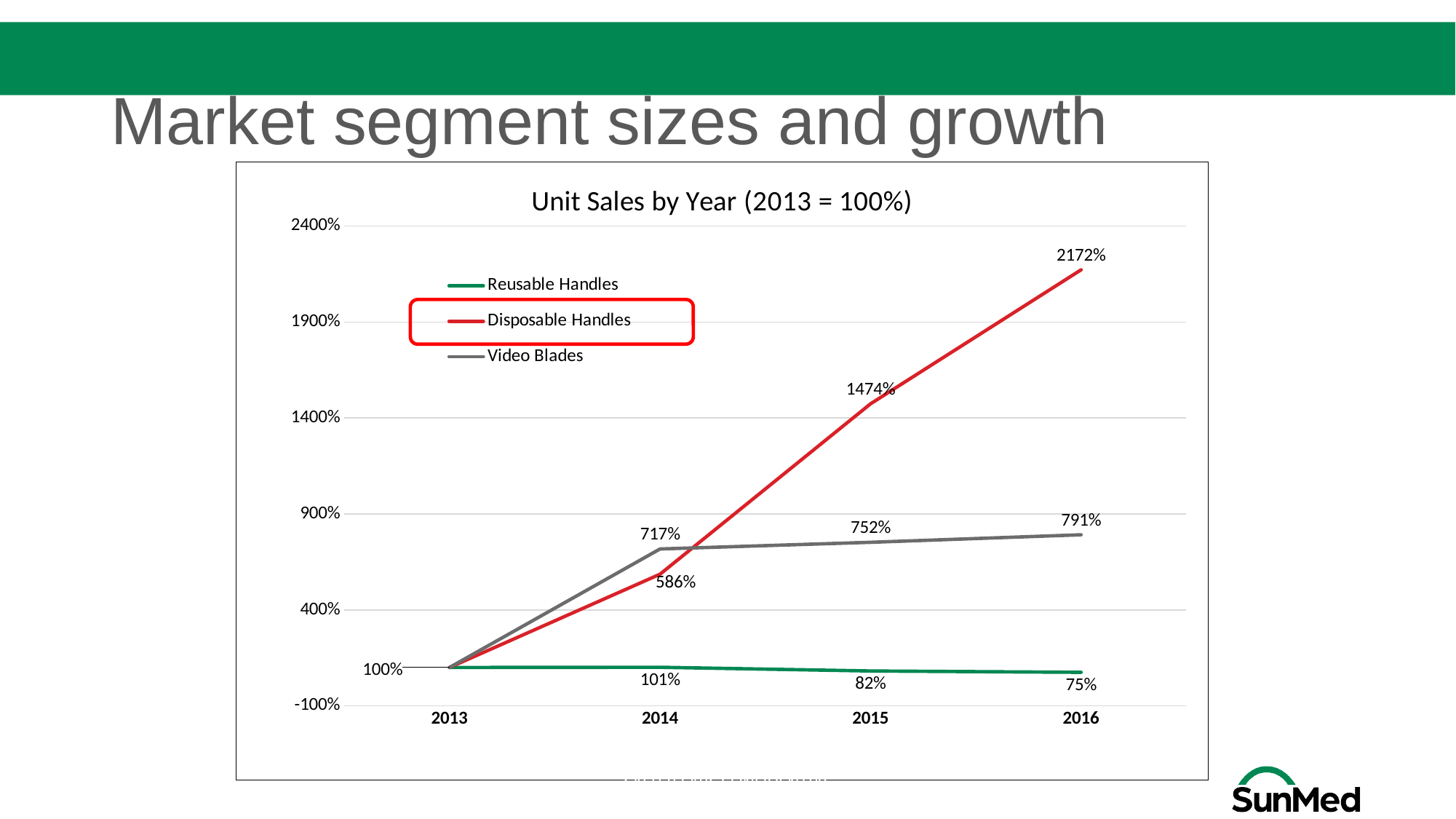

# Market segment sizes and growth

### Chart: Unit Sales by Year (2013 = 100%)

| Category | Reusable Handles | Disposable Handles | Video Blades |
|---|---|---|---|
| 2013 | 1.0 | 1.0 | 1.0 |
| 2014 | 1.0101010101010102 | 5.86 | 7.173913043478262 |
| 2015 | 0.8181818181818182 | 14.74 | 7.521739130434783 |
| 2016 | 0.7474747474747475 | 21.72 | 7.91304347826087 |
SALTER LABS CONFIDENTIAL
37